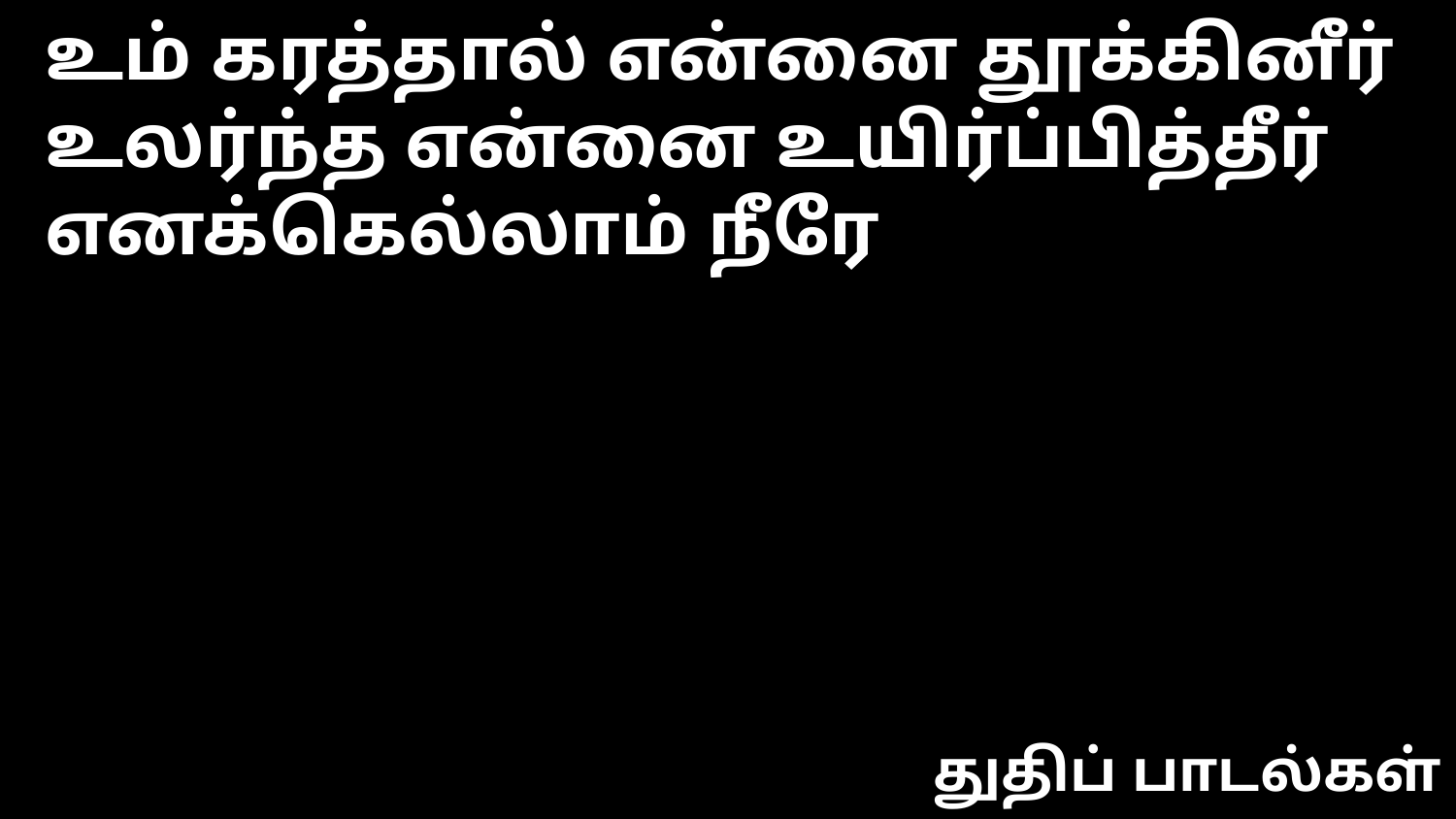

உம் கரத்தால் என்னை தூக்கினீர்
உலர்ந்த என்னை உயிர்ப்பித்தீர்
எனக்கெல்லாம் நீரே

துதிப் பாடல்கள்